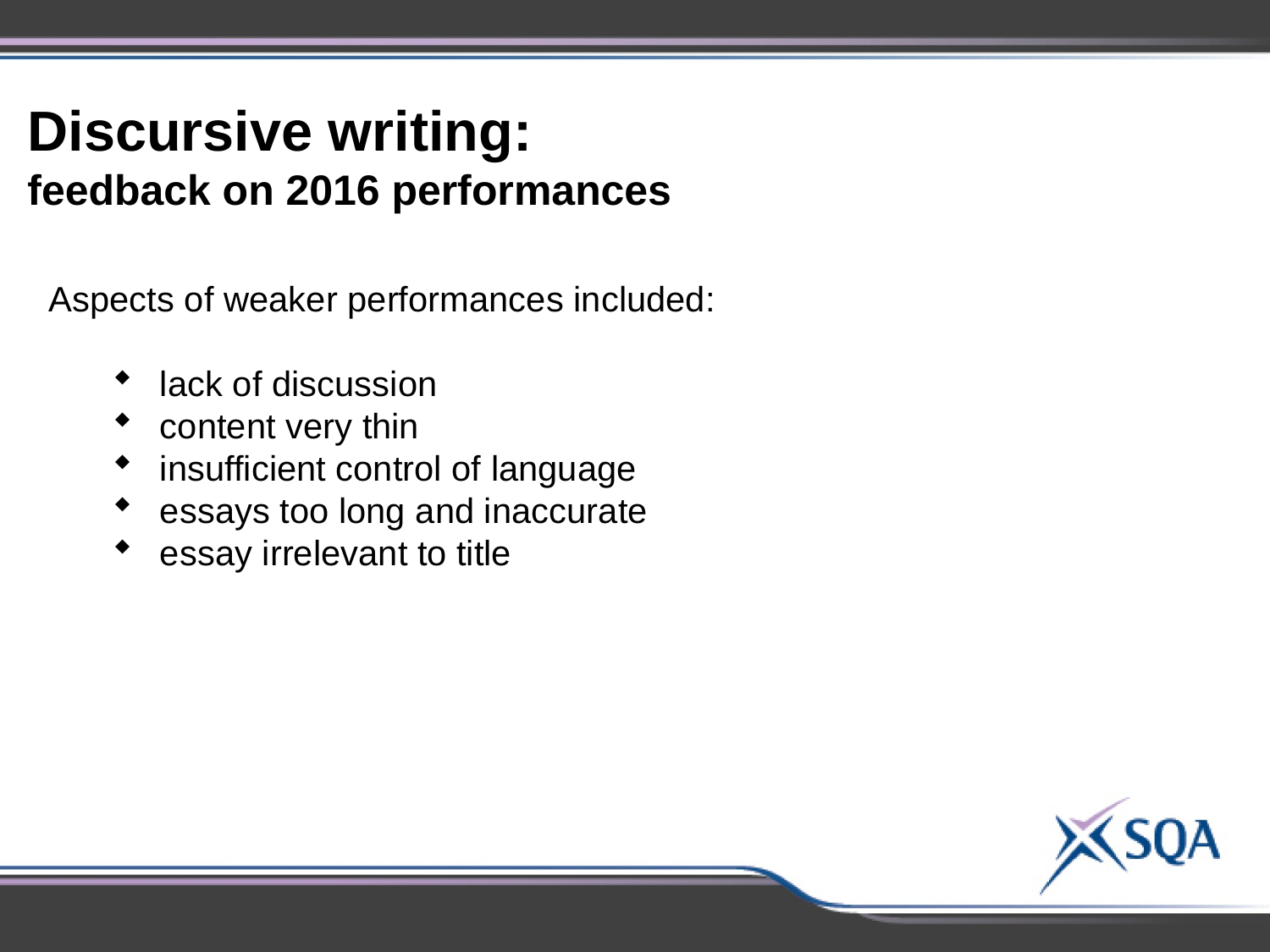

Discursive writing:
feedback on 2016 performances

Aspects of weaker performances included:

lack of discussion
content very thin
insufficient control of language
essays too long and inaccurate
essay irrelevant to title